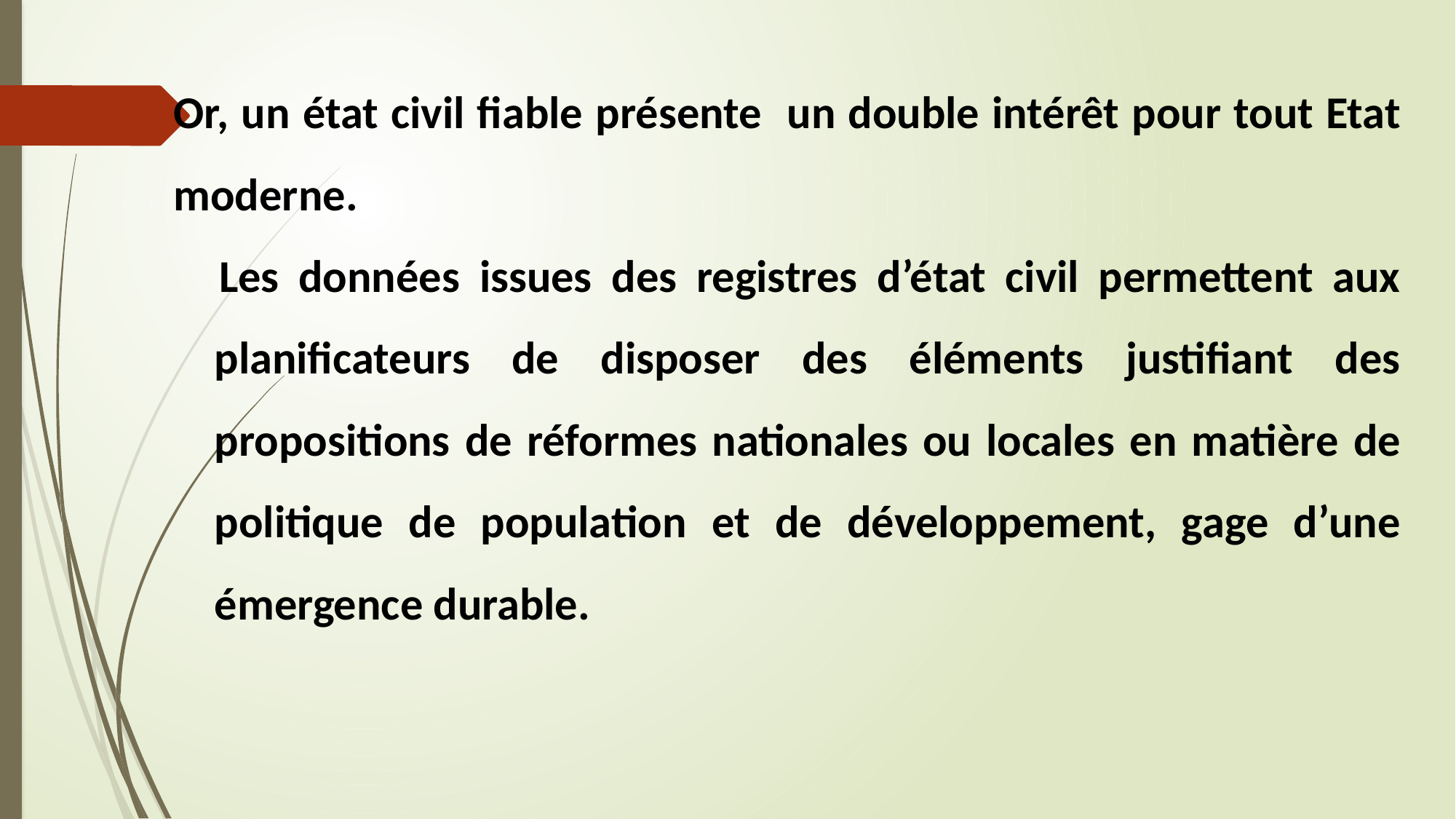

Or, un état civil fiable présente  un double intérêt pour tout Etat moderne.
Les données issues des registres d’état civil permettent aux planificateurs de disposer des éléments justifiant des propositions de réformes nationales ou locales en matière de politique de population et de développement, gage d’une émergence durable.